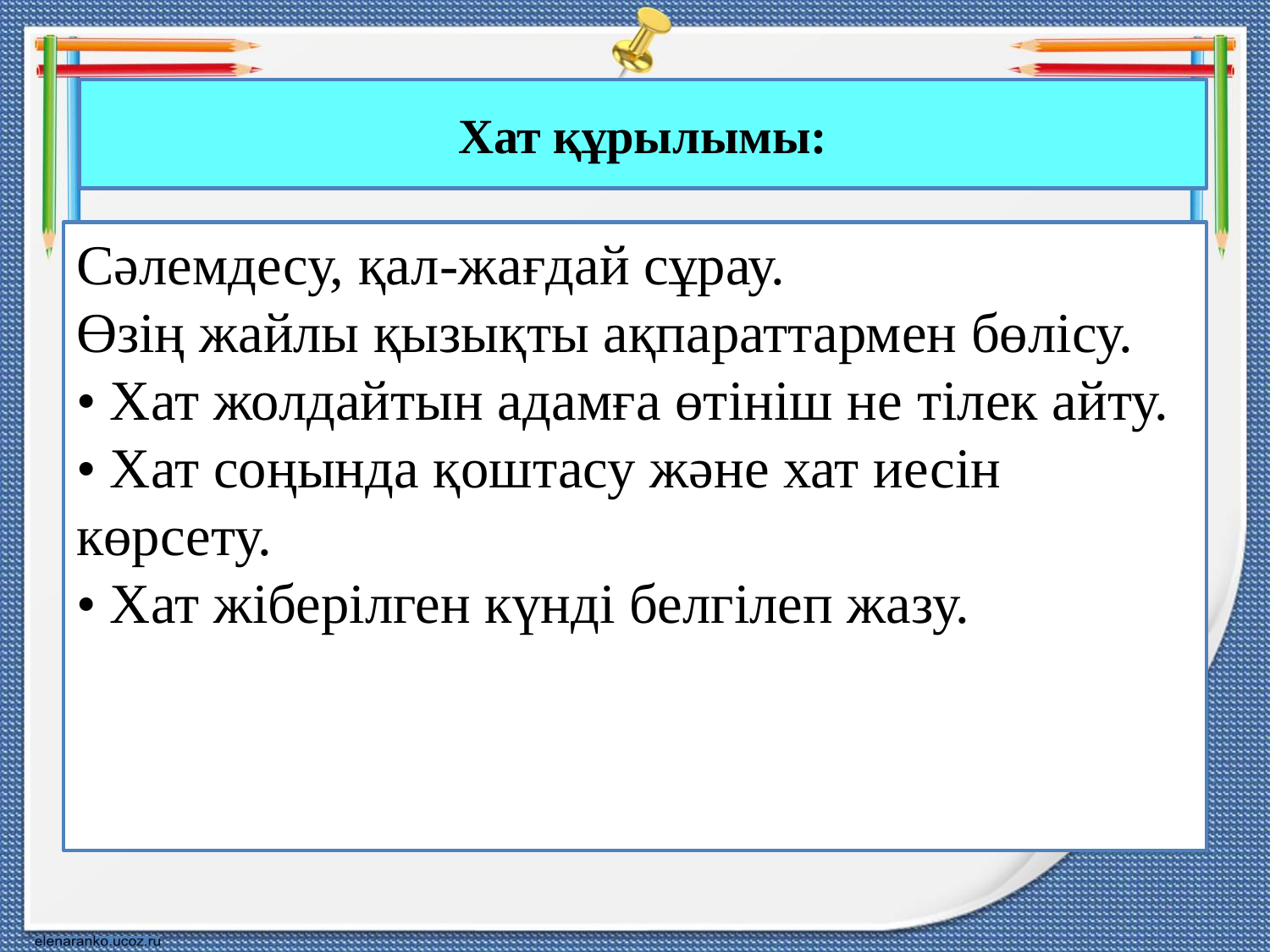

# Хат құрылымы:
Сәлемдесу, қал-жағдай сұрау.
Өзің жайлы қызықты ақпараттармен бөлісу.
• Хат жолдайтын адамға өтініш не тілек айту.
• Хат соңында қоштасу және хат иесін көрсету.
• Хат жіберілген күнді белгілеп жазу.